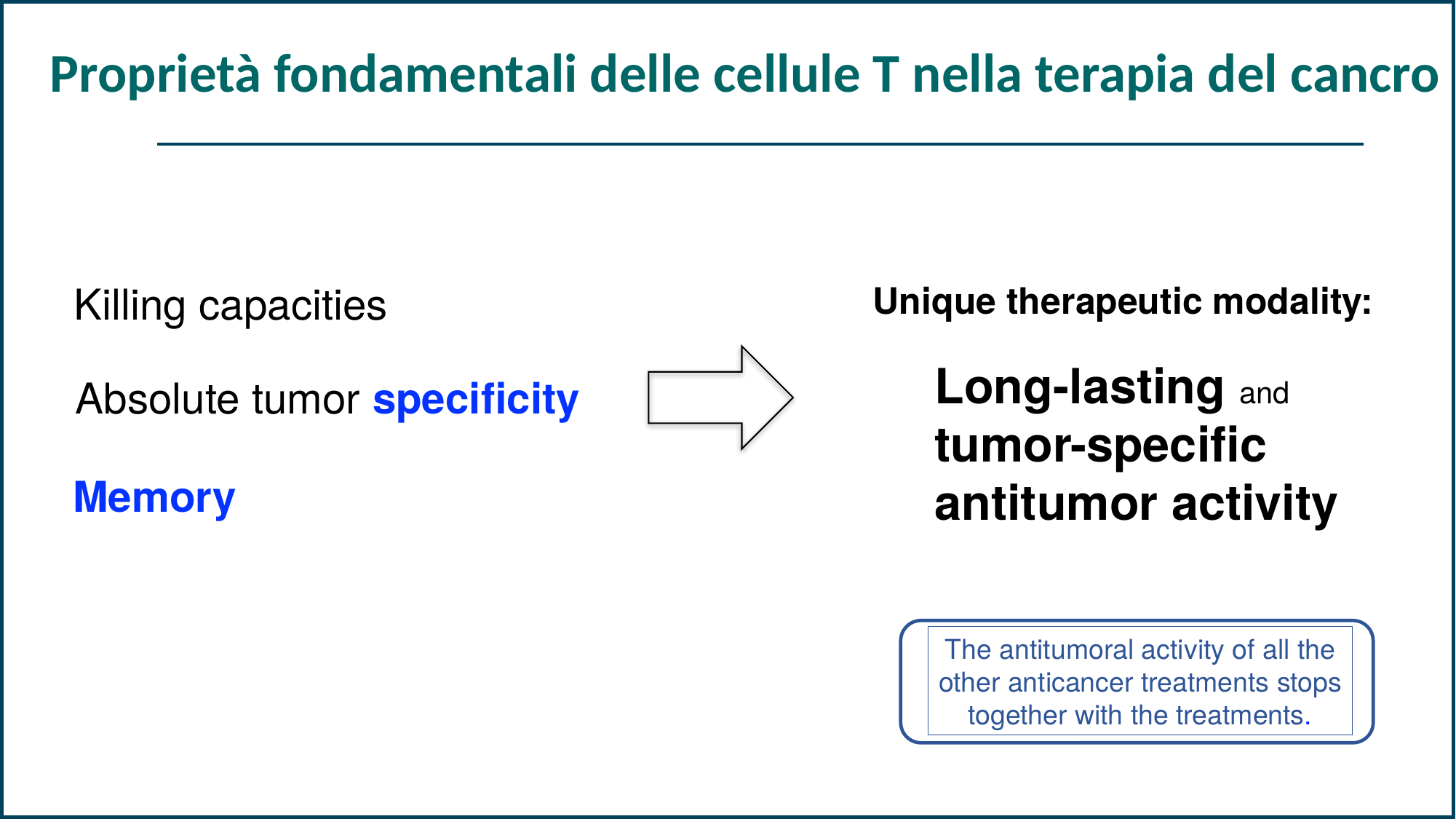

# Proprietà fondamentali delle cellule T nella terapia del cancro

Unique therapeutic modality:
Killing capacities

Long-lasting and
tumor-specific
antitumor activity
Absolute tumor specificity
Memory

The antitumoral activity of all the
other anticancer treatments stops
together with the treatments.